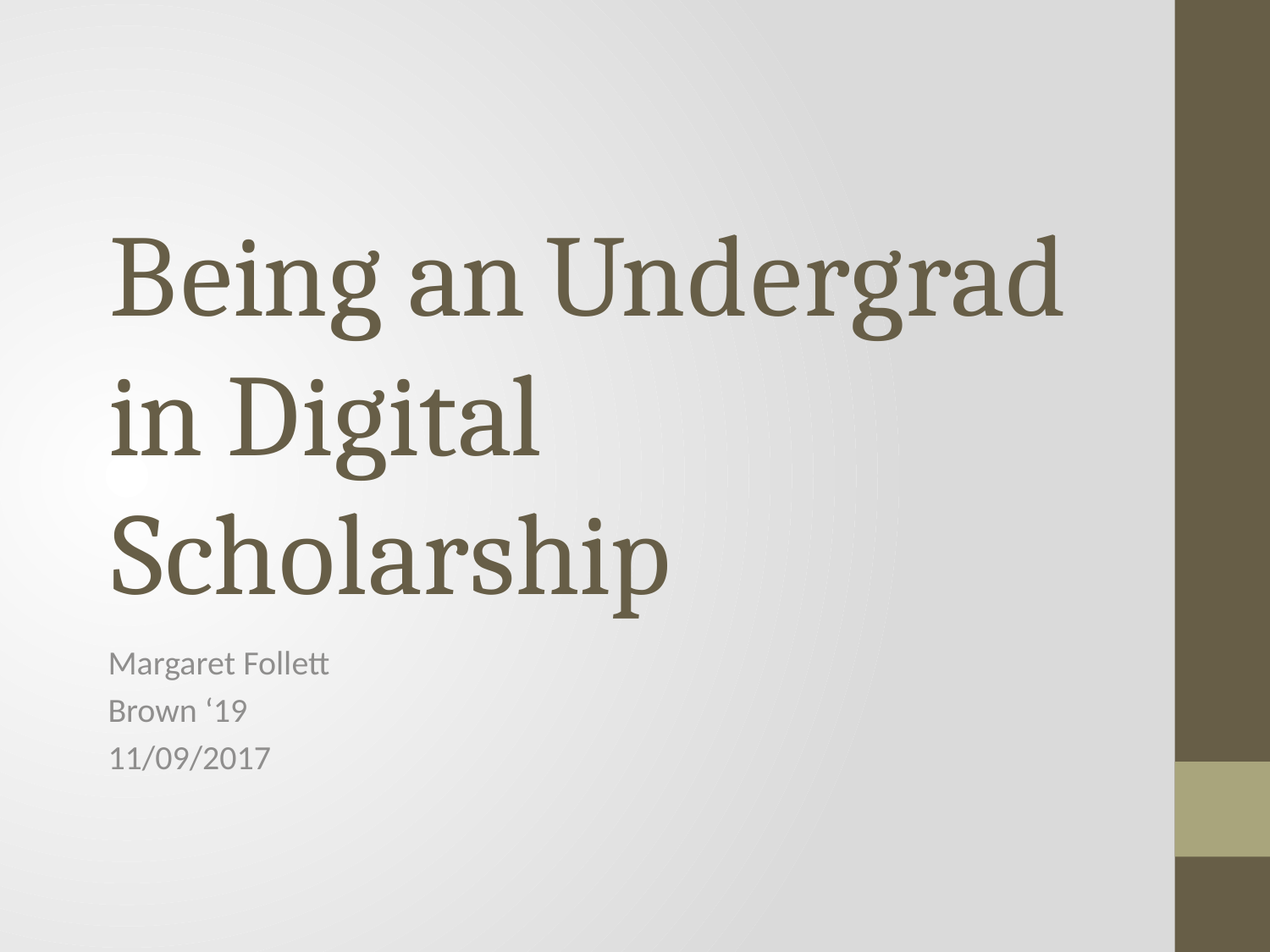

# Being an Undergrad in Digital Scholarship
Margaret Follett
Brown ‘19
11/09/2017